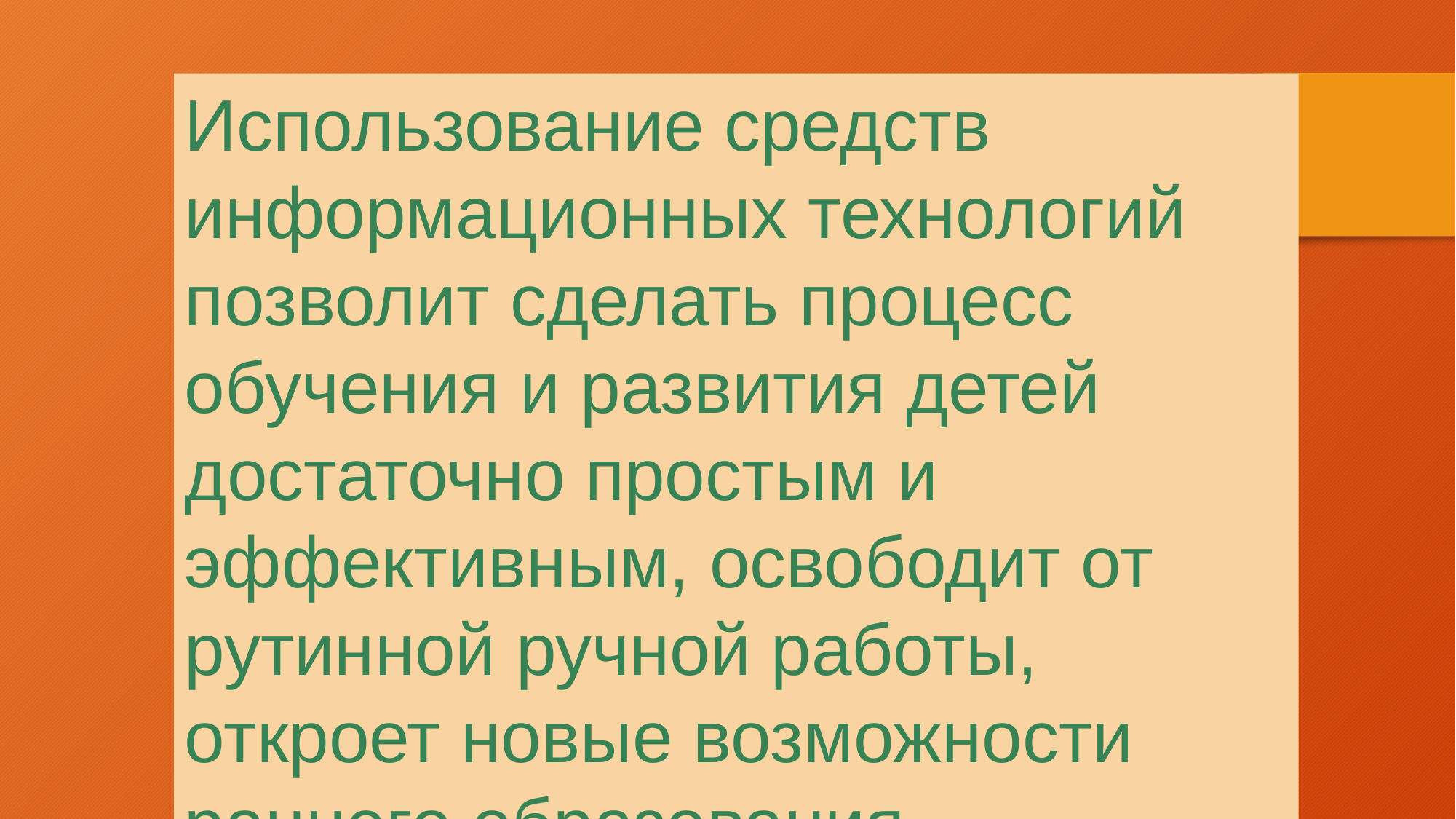

Использование средств информационных технологий позволит сделать процесс обучения и развития детей достаточно простым и эффективным, освободит от рутинной ручной работы, откроет новые возможности раннего образования.